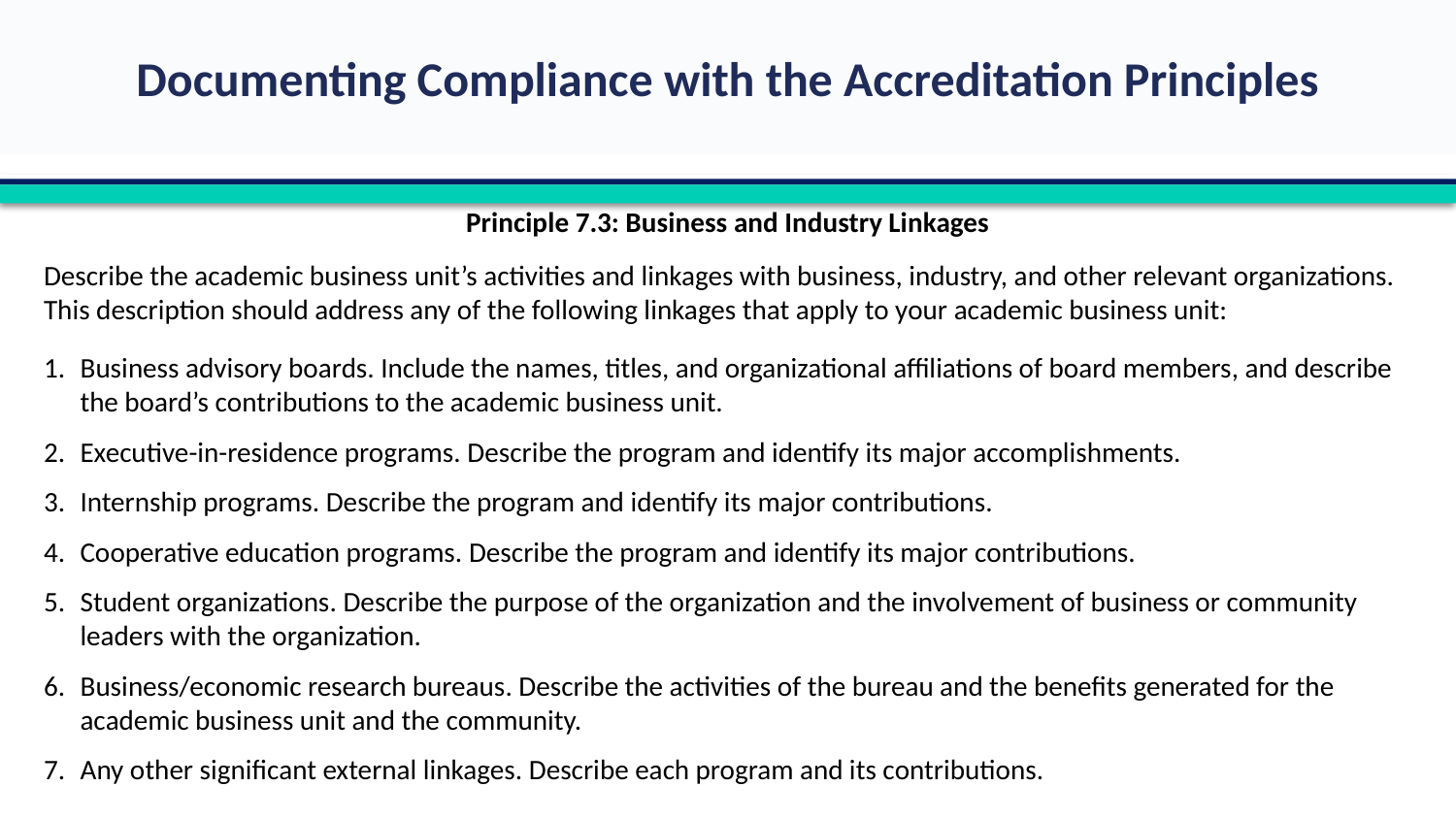

Principle 7.3: Business and Industry Linkages

Describe the academic business unit’s activities and linkages with business, industry, and other relevant organizations. This description should address any of the following linkages that apply to your academic business unit:

1.	Business advisory boards. Include the names, titles, and organizational affiliations of board members, and describe the board’s contributions to the academic business unit.
2.	Executive-in-residence programs. Describe the program and identify its major accomplishments.
3.	Internship programs. Describe the program and identify its major contributions.
4.	Cooperative education programs. Describe the program and identify its major contributions.
5.	Student organizations. Describe the purpose of the organization and the involvement of business or community leaders with the organization.
6.	Business/economic research bureaus. Describe the activities of the bureau and the benefits generated for the academic business unit and the community.
7.	Any other significant external linkages. Describe each program and its contributions.